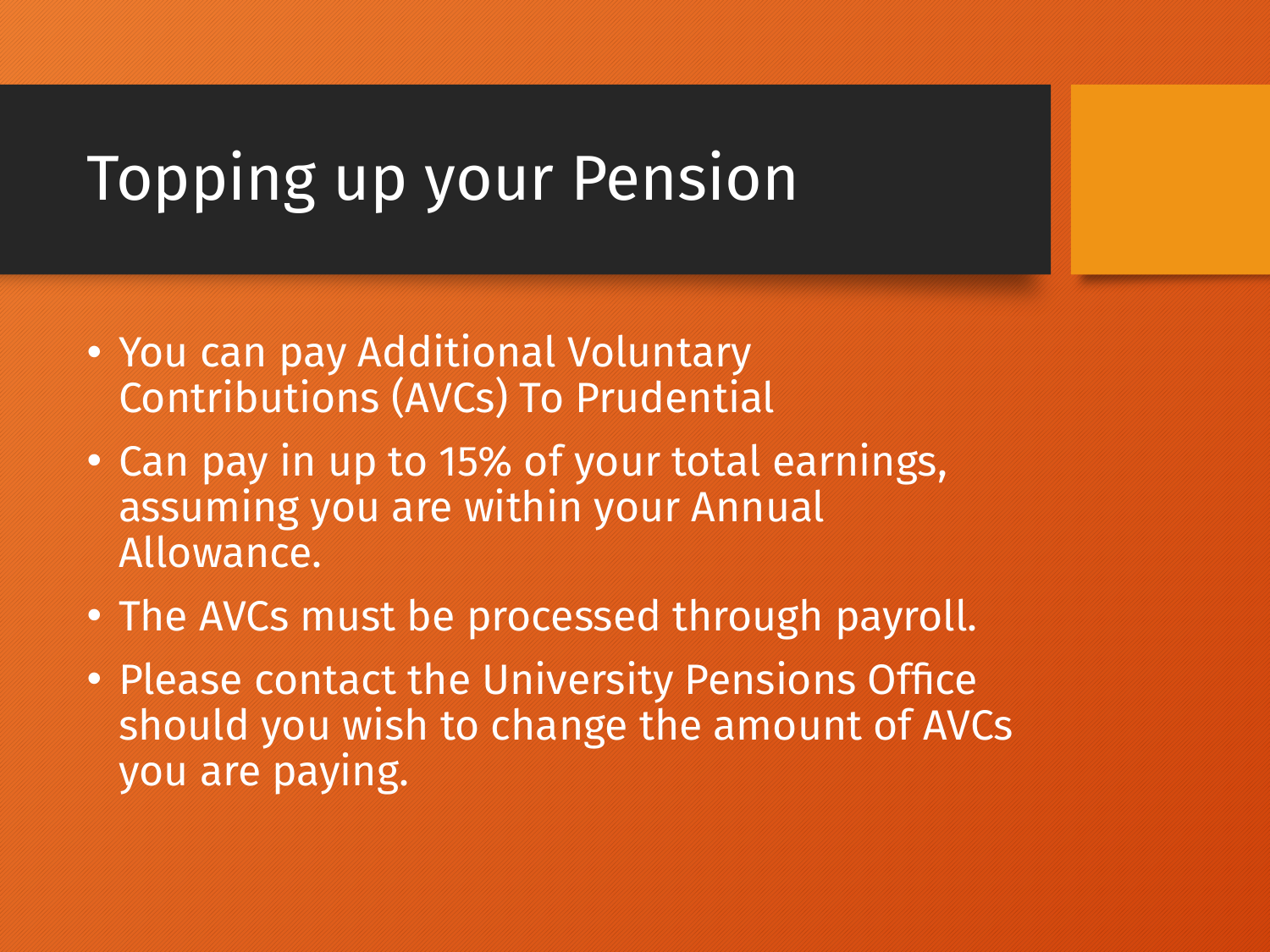

# Topping up your Pension
You can pay Additional Voluntary Contributions (AVCs) To Prudential
Can pay in up to 15% of your total earnings, assuming you are within your Annual Allowance.
The AVCs must be processed through payroll.
Please contact the University Pensions Office should you wish to change the amount of AVCs you are paying.